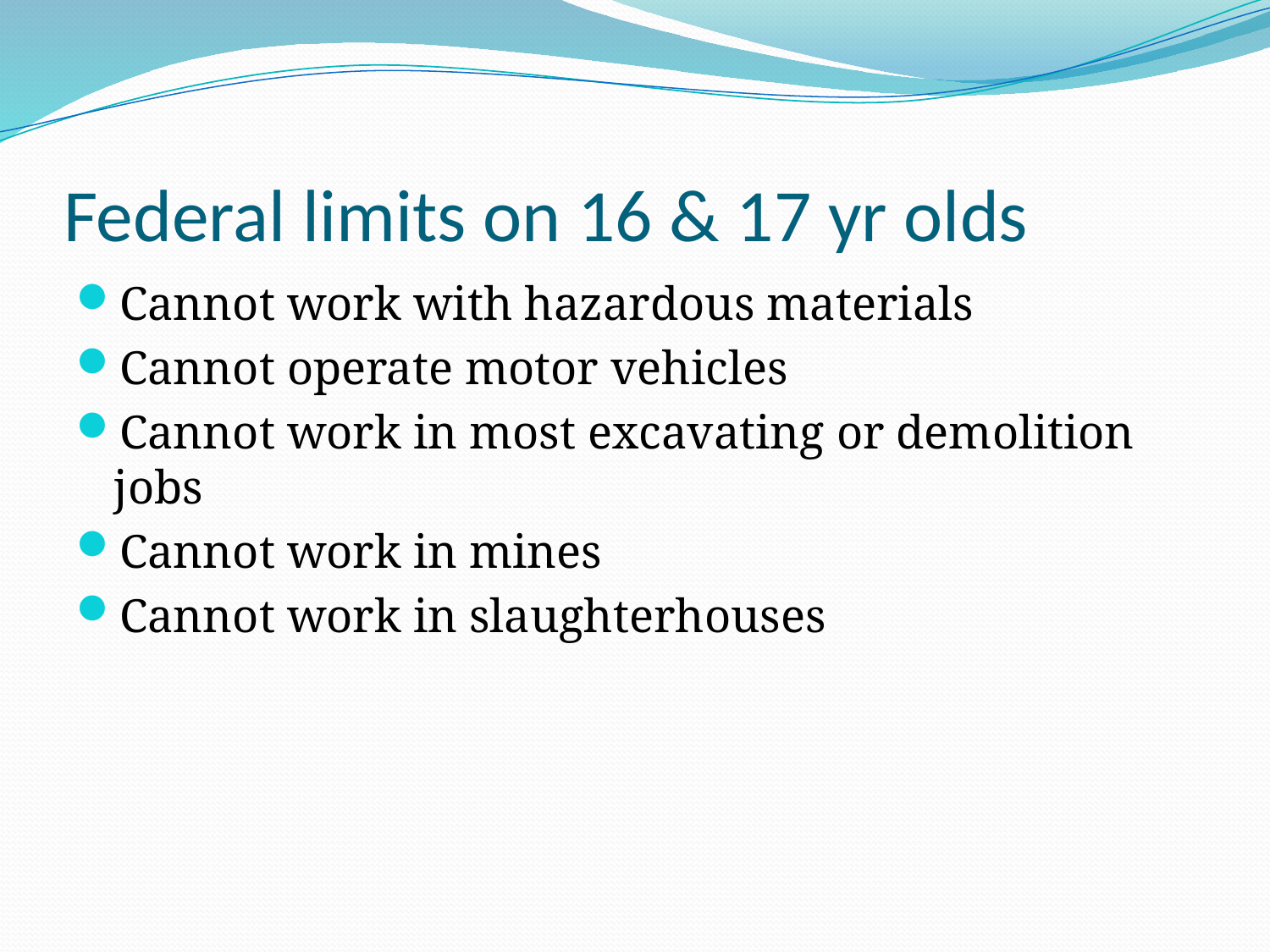

# Federal limits on 16 & 17 yr olds
Cannot work with hazardous materials
Cannot operate motor vehicles
Cannot work in most excavating or demolition jobs
Cannot work in mines
Cannot work in slaughterhouses